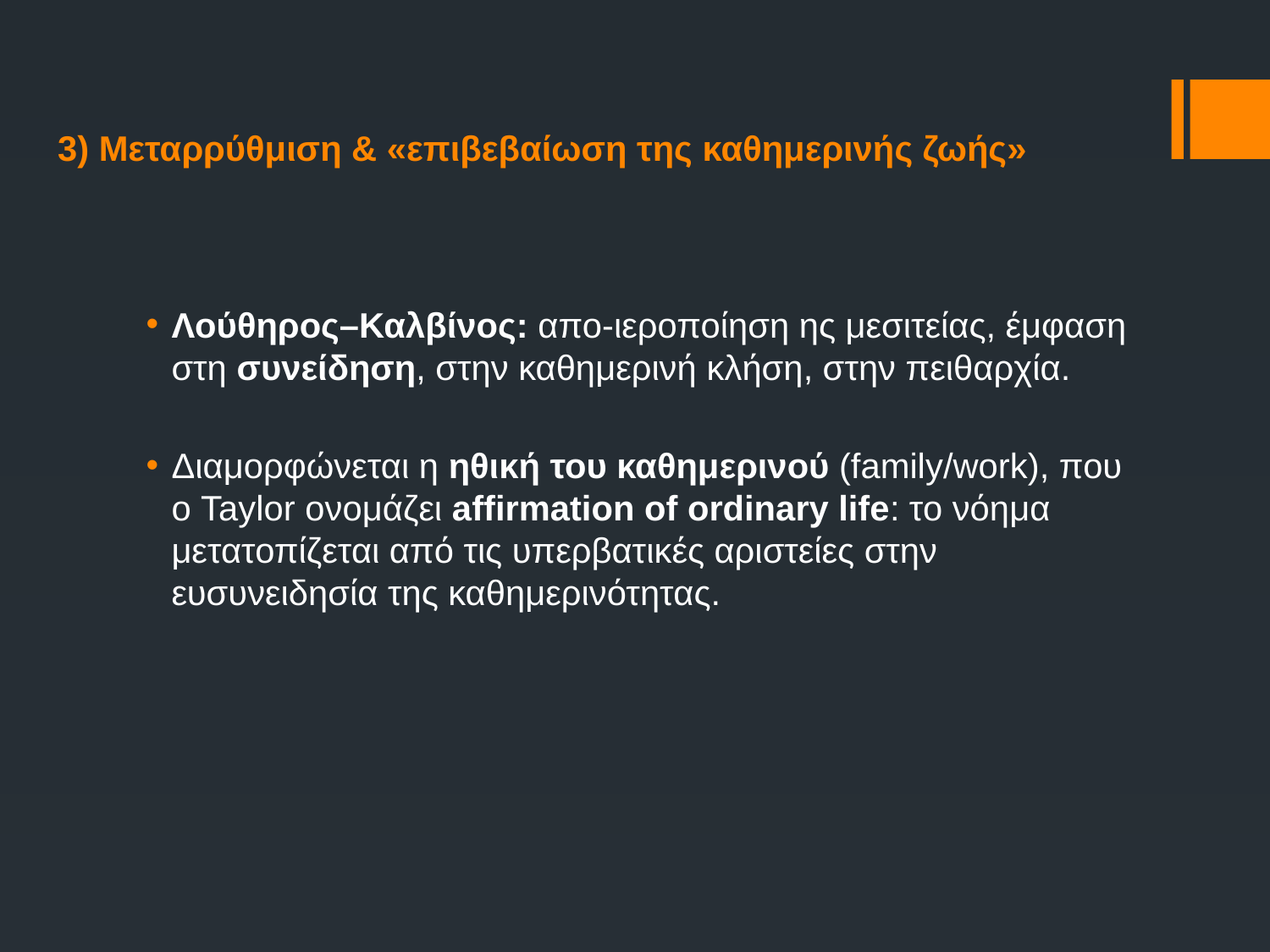

# 3) Μεταρρύθμιση & «επιβεβαίωση της καθημερινής ζωής»
Λούθηρος–Καλβίνος: απο-ιεροποίηση ης μεσιτείας, έμφαση στη συνείδηση, στην καθημερινή κλήση, στην πειθαρχία.

Διαμορφώνεται η ηθική του καθημερινού (family/work), που ο Taylor ονομάζει affirmation of ordinary life: το νόημα μετατοπίζεται από τις υπερβατικές αριστείες στην ευσυνειδησία της καθημερινότητας.